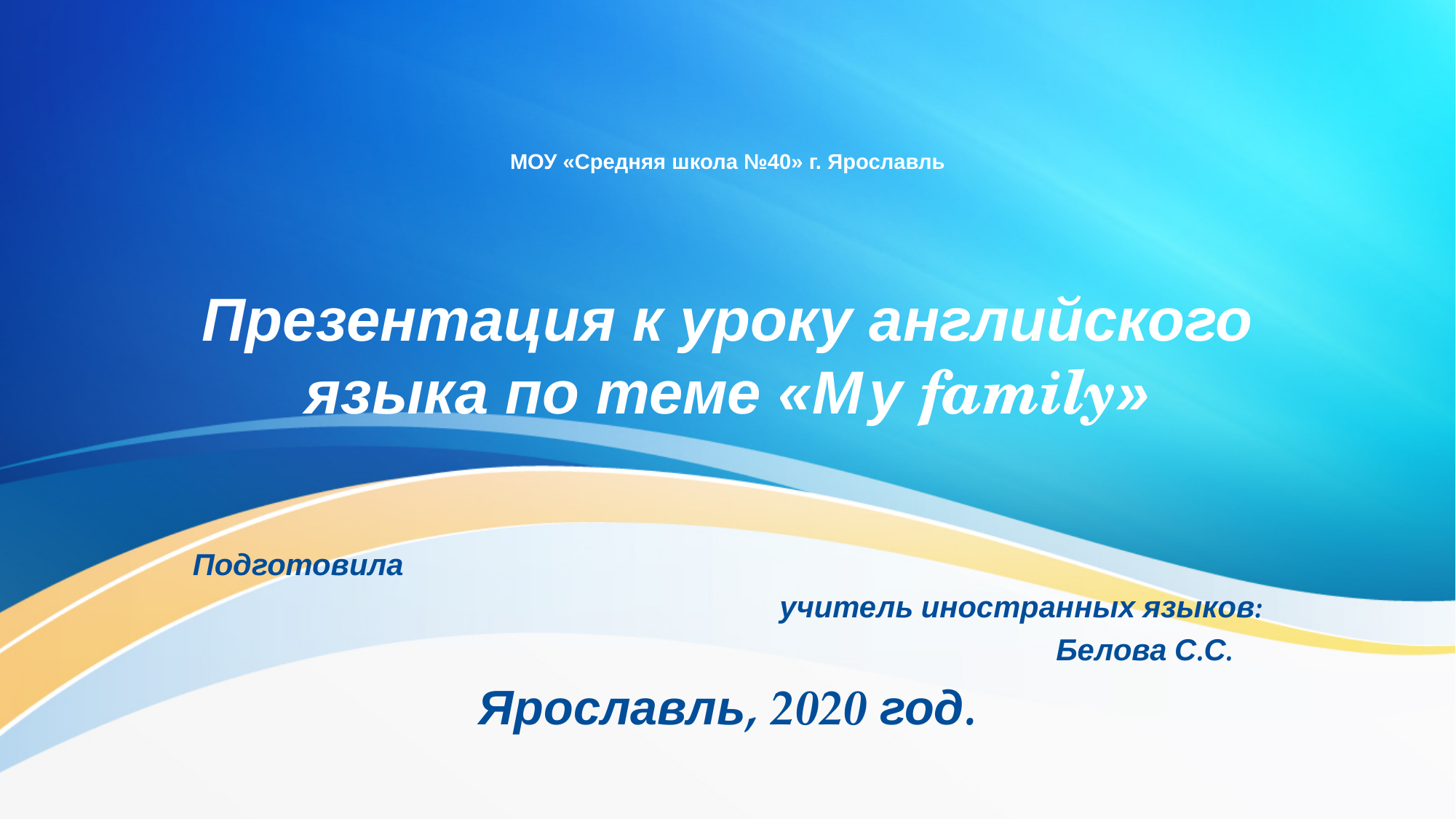

# МОУ «Средняя школа №40» г. Ярославль
Презентация к уроку английского языка по теме «Mу family»

                                                                                                                 Подготовила
учитель иностранных языков:
                                                                                                                 Белова С.С.
Ярославль, 2020 год.